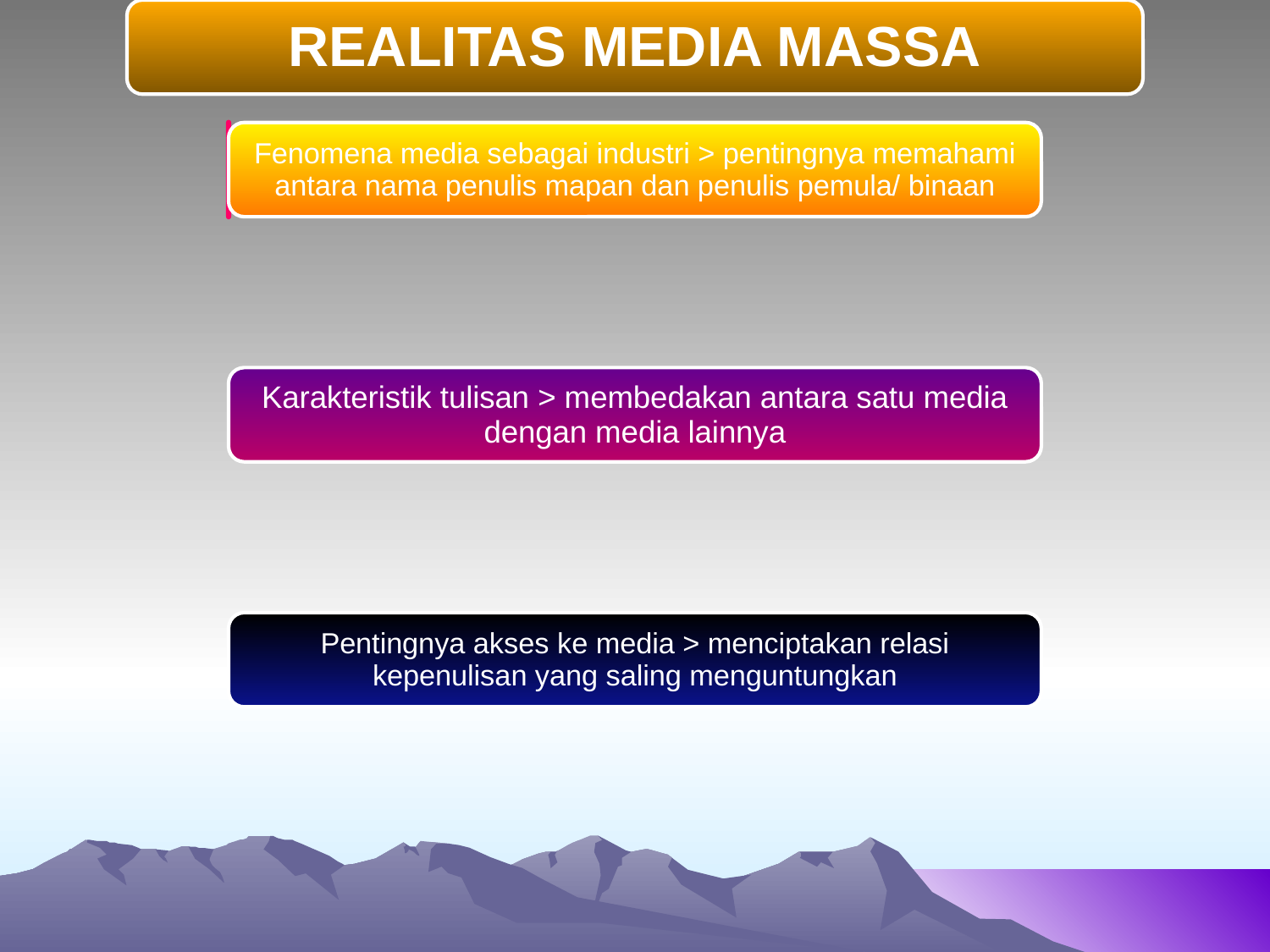

REALITAS MEDIA MASSA
Fenomena media sebagai industri > pentingnya memahami antara nama penulis mapan dan penulis pemula/ binaan
Karakteristik tulisan > membedakan antara satu media dengan media lainnya
Pentingnya akses ke media > menciptakan relasi kepenulisan yang saling menguntungkan